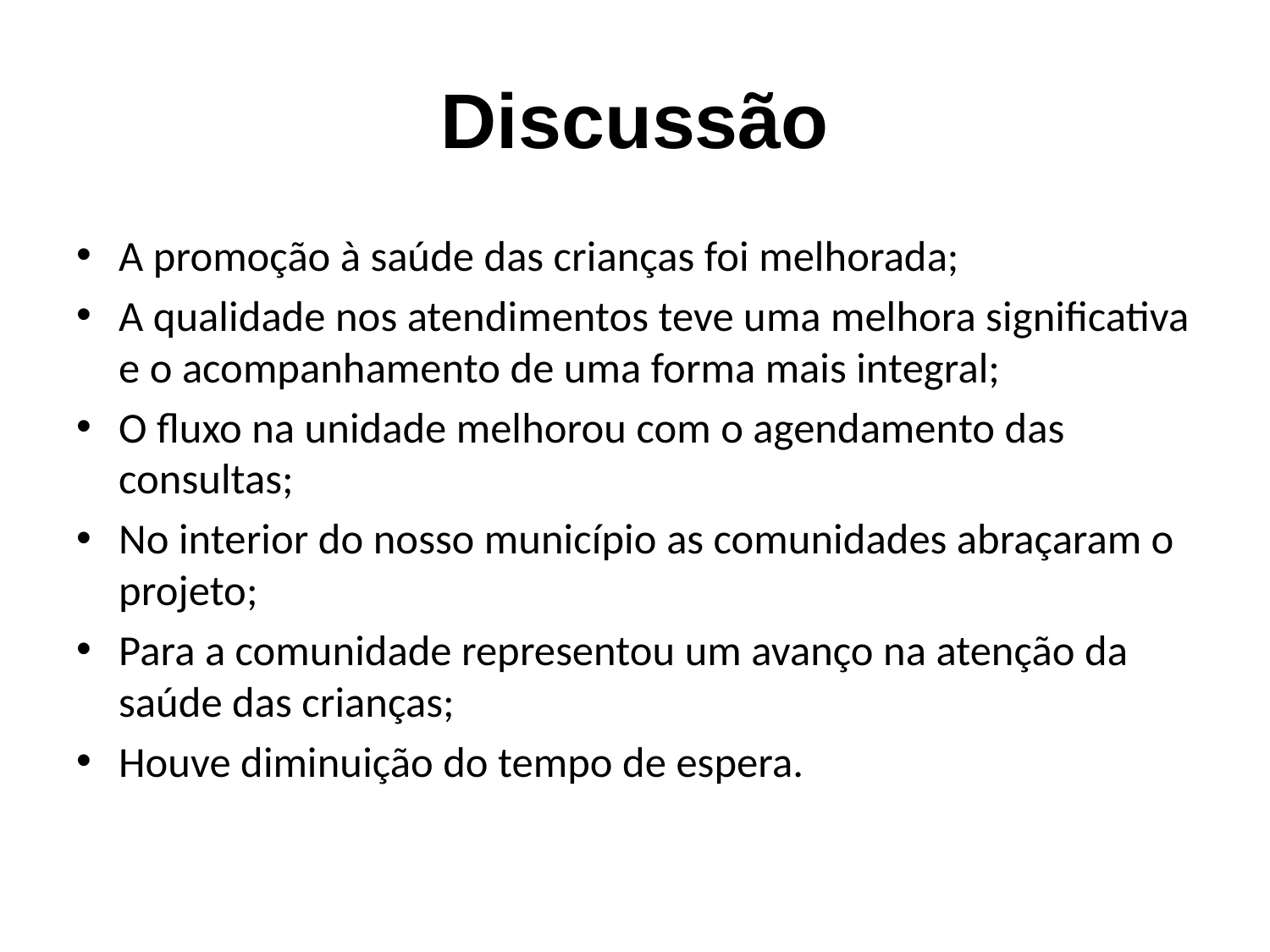

# Discussão
A promoção à saúde das crianças foi melhorada;
A qualidade nos atendimentos teve uma melhora significativa e o acompanhamento de uma forma mais integral;
O fluxo na unidade melhorou com o agendamento das consultas;
No interior do nosso município as comunidades abraçaram o projeto;
Para a comunidade representou um avanço na atenção da saúde das crianças;
Houve diminuição do tempo de espera.